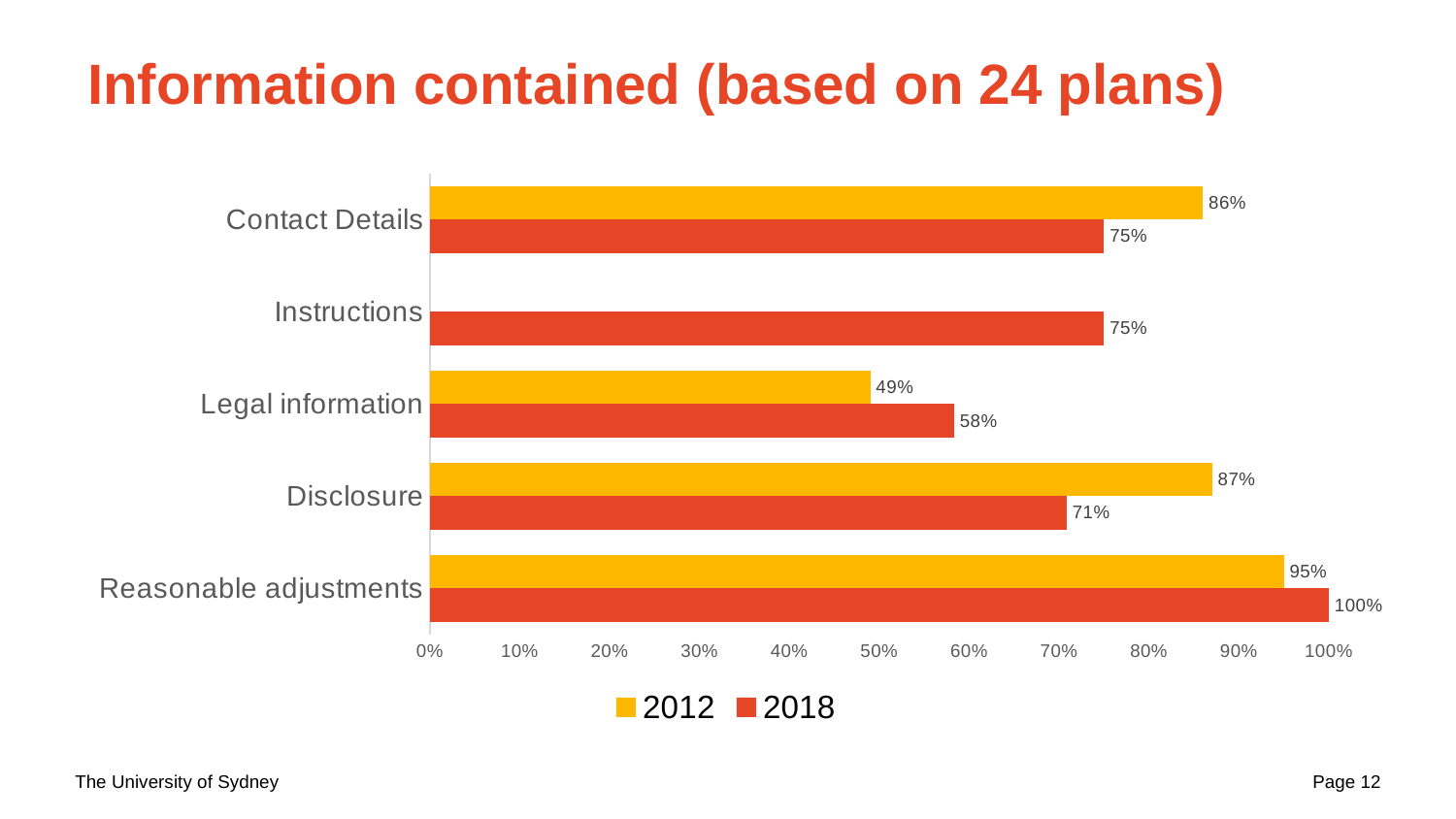

# Information contained (based on 24 plans)

### Chart

| Category |  |  |
|---|---|---|
| Reasonable adjustments | 1.0 | 0.95 |
| Disclosure | 0.7083333333333334 | 0.87 |
| Legal information | 0.5833333333333334 | 0.49 |
| Instructions | 0.75 | None |
| Contact Details | 0.75 | 0.86 |